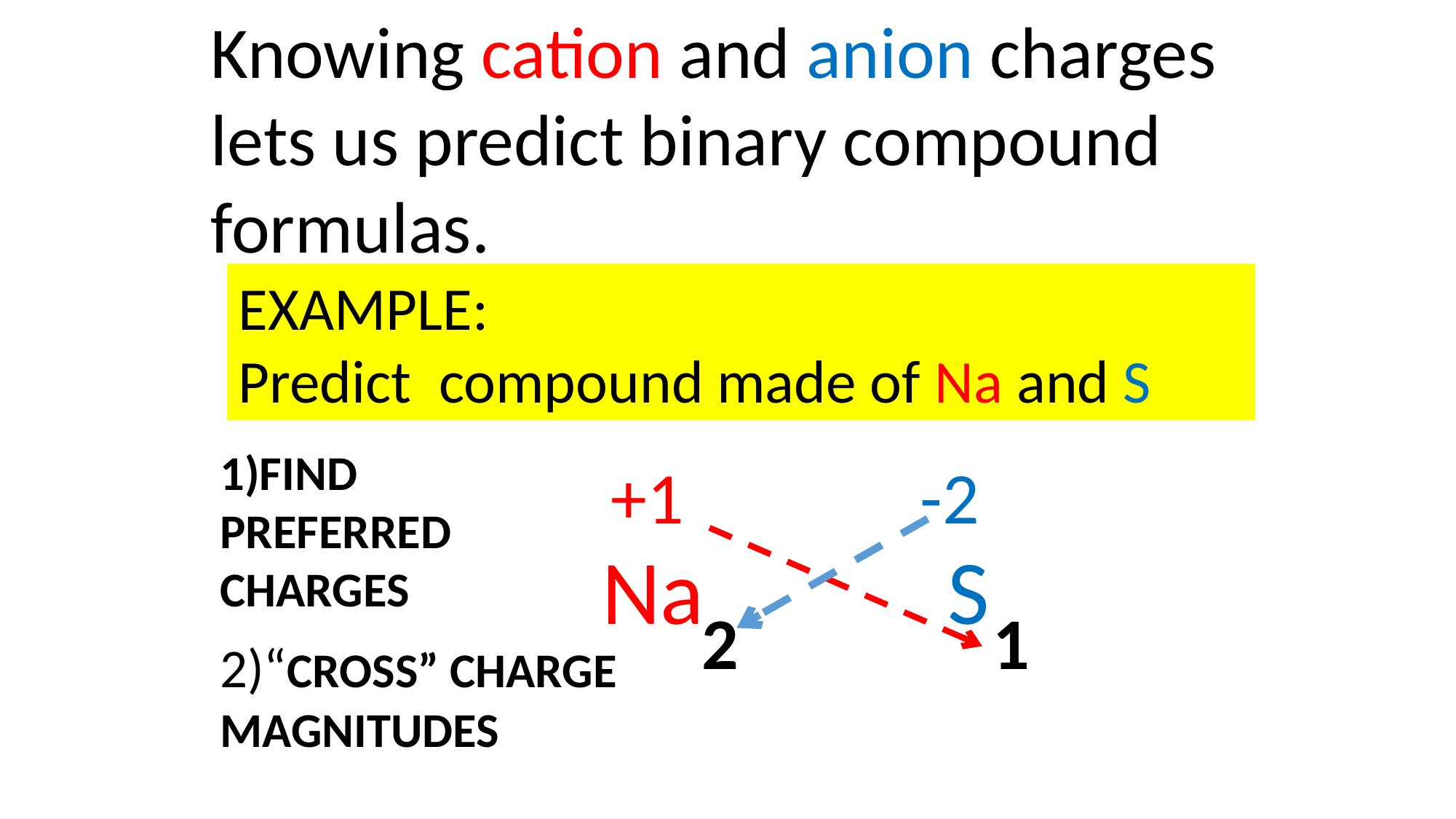

Knowing cation and anion charges lets us predict binary compound  formulas.
EXAMPLE:
Predict  compound made of Na and S
1)FIND PREFERRED CHARGES
+1
-2
Na
S
2
1
2)“CROSS” CHARGE MAGNITUDES